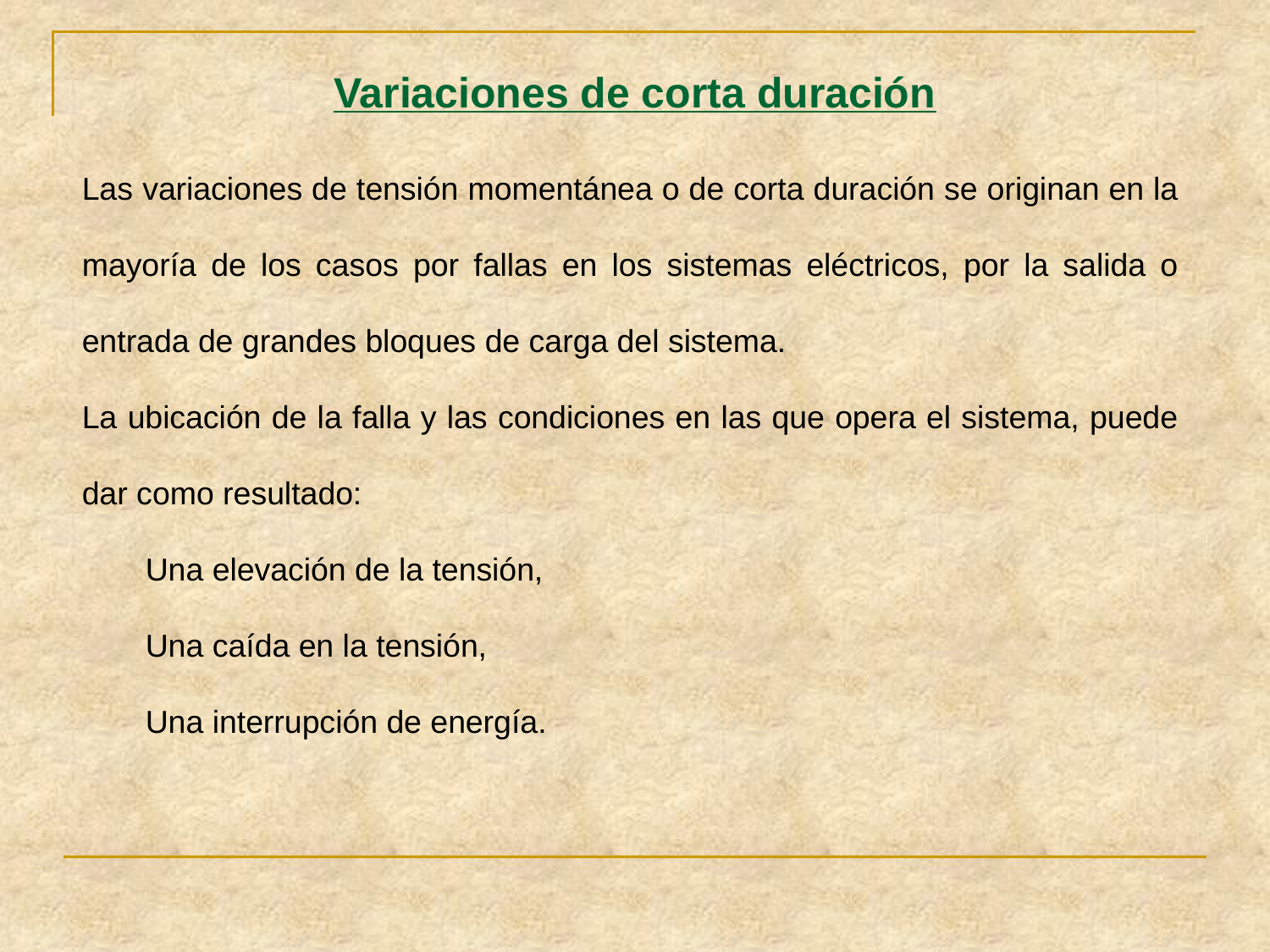

Variaciones de corta duración
Las variaciones de tensión momentánea o de corta duración se originan en la mayoría de los casos por fallas en los sistemas eléctricos, por la salida o entrada de grandes bloques de carga del sistema.
La ubicación de la falla y las condiciones en las que opera el sistema, puede dar como resultado:
	Una elevación de la tensión,
	Una caída en la tensión,
	Una interrupción de energía.